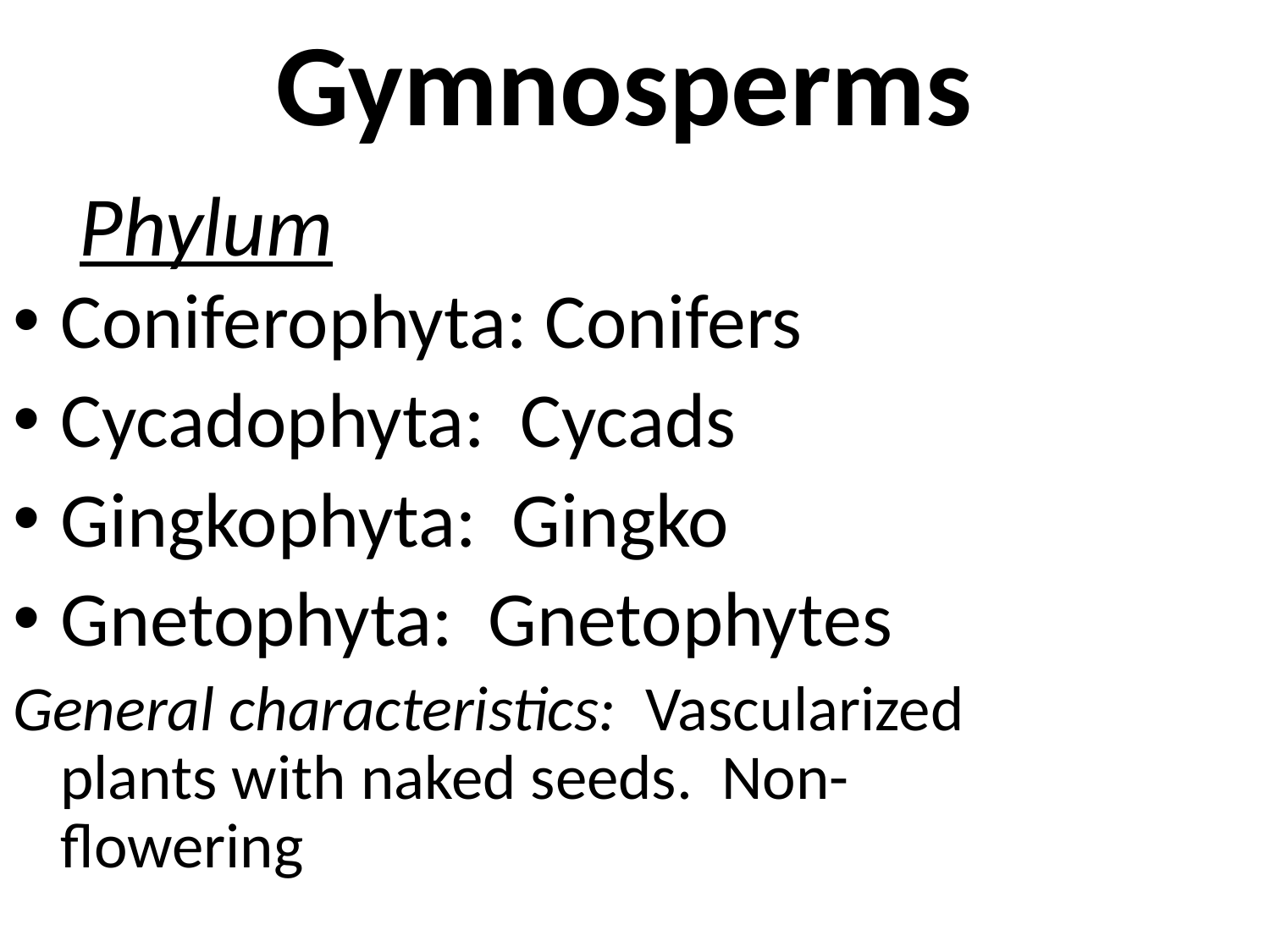

Gymnosperms
Phylum
Coniferophyta: Conifers
Cycadophyta:  Cycads
Gingkophyta:  Gingko
Gnetophyta:  Gnetophytes
General characteristics:  Vascularized plants with naked seeds.  Non-flowering